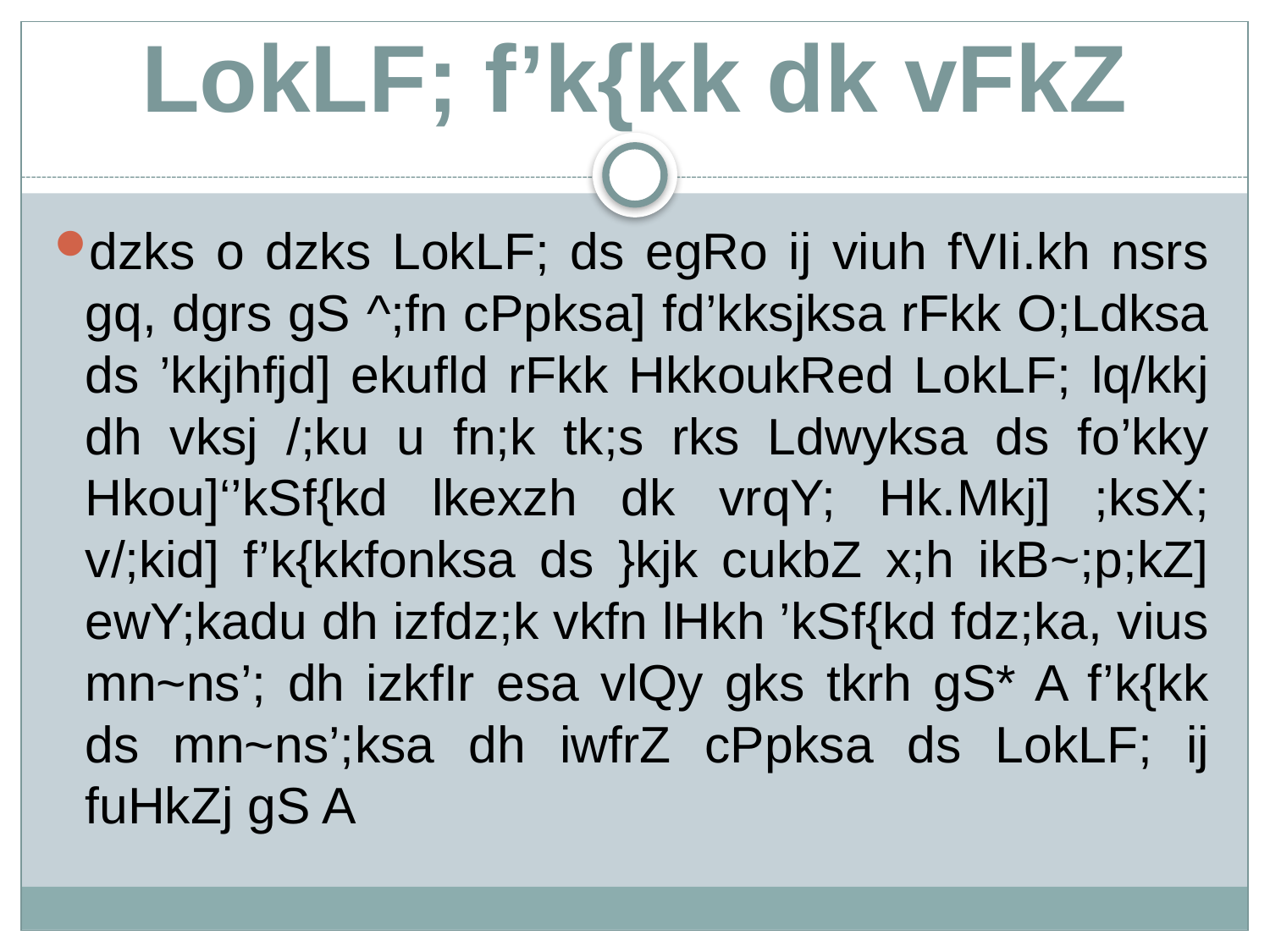

# LokLF; f’k{kk dk vFkZ
dzks o dzks LokLF; ds egRo ij viuh fVIi.kh nsrs gq, dgrs gS ^;fn cPpksa] fd’kksjksa rFkk O;Ldksa ds ’kkjhfjd] ekufld rFkk HkkoukRed LokLF; lq/kkj dh vksj /;ku u fn;k tk;s rks Ldwyksa ds fo’kky Hkou]‘’kSf{kd lkexzh dk vrqY; Hk.Mkj] ;ksX; v/;kid] f’k{kkfonksa ds }kjk cukbZ x;h ikB~;p;kZ] ewY;kadu dh izfdz;k vkfn lHkh ’kSf{kd fdz;ka, vius mn~ns’; dh izkfIr esa vlQy gks tkrh gS* A f’k{kk ds mn~ns’;ksa dh iwfrZ cPpksa ds LokLF; ij fuHkZj gS A